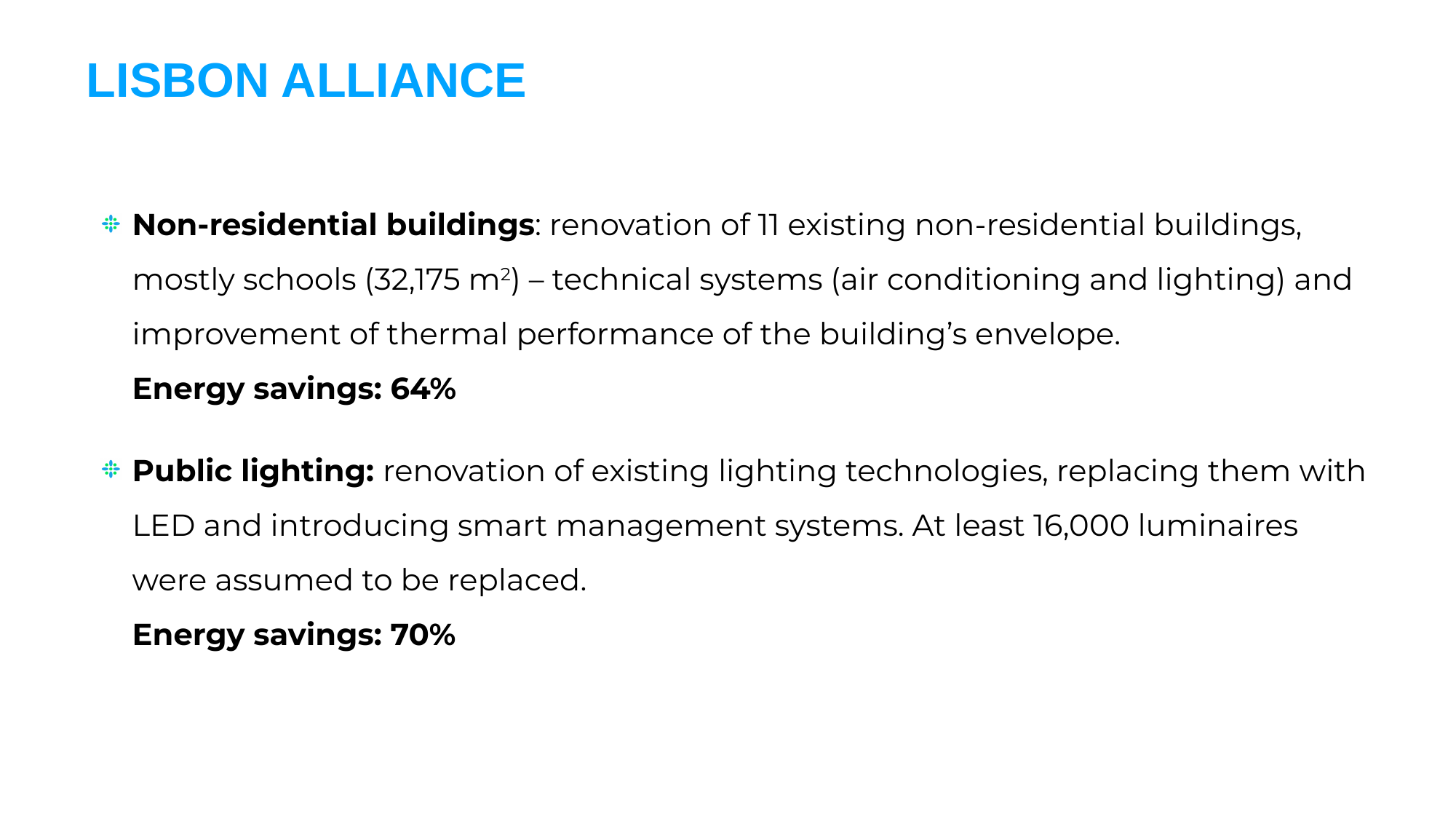

LISBON ALLIANCE
Non-residential buildings: renovation of 11 existing non-residential buildings, mostly schools (32,175 m2) – technical systems (air conditioning and lighting) and improvement of thermal performance of the building’s envelope.
Energy savings: 64%
Public lighting: renovation of existing lighting technologies, replacing them with LED and introducing smart management systems. At least 16,000 luminaires were assumed to be replaced.
Energy savings: 70%